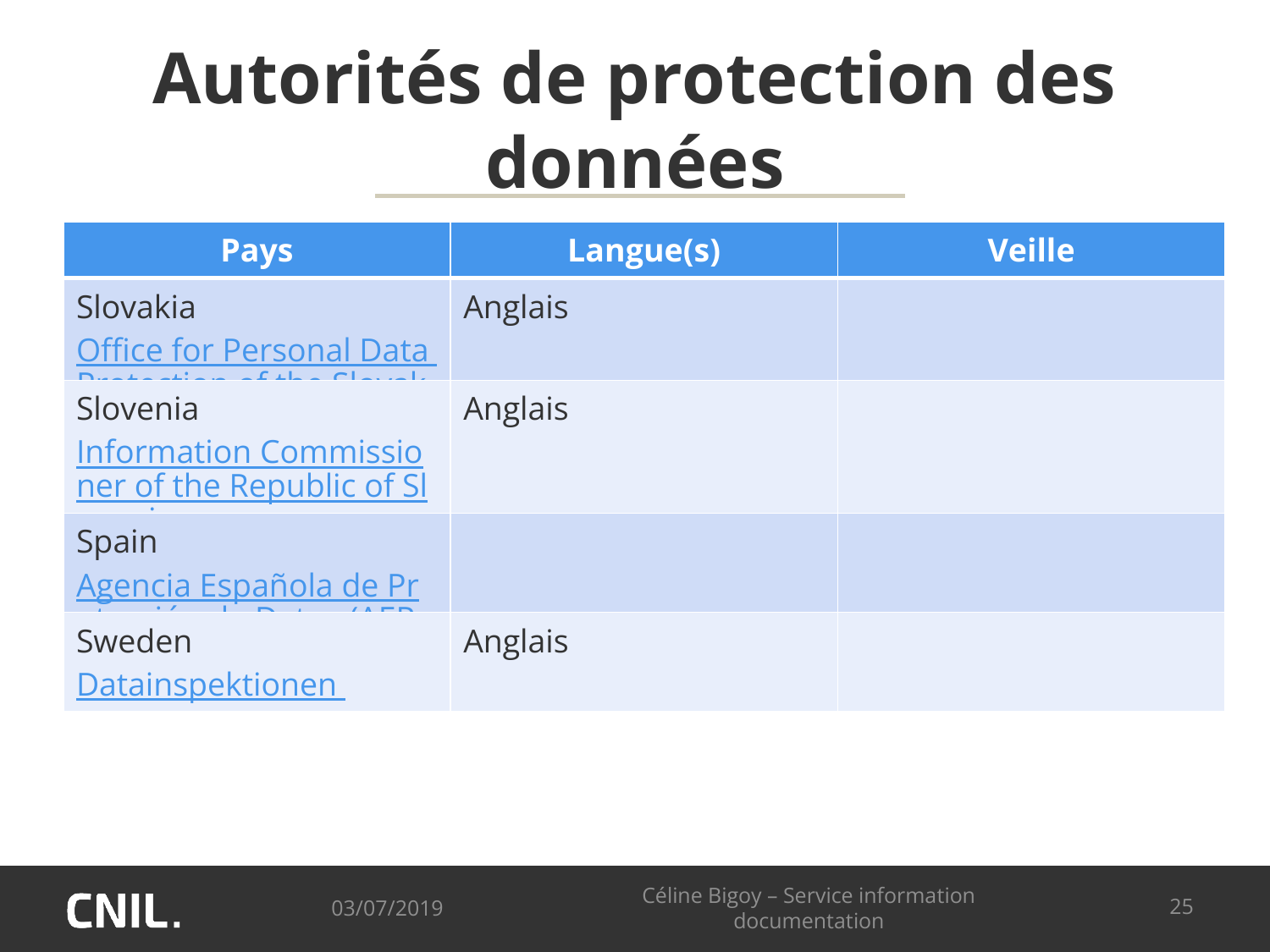

# Autorités de protection des données
| Pays | Langue(s) | Veille |
| --- | --- | --- |
| Slovakia Office for Personal Data Protection of the Slovak Republic | Anglais |  |
| Slovenia Information Commissioner of the Republic of Slovenia | Anglais |  |
| Spain Agencia Española de Protección de Datos (AEPD) |  |  |
| Sweden Datainspektionen | Anglais |  |
03/07/2019
Céline Bigoy – Service information documentation
25